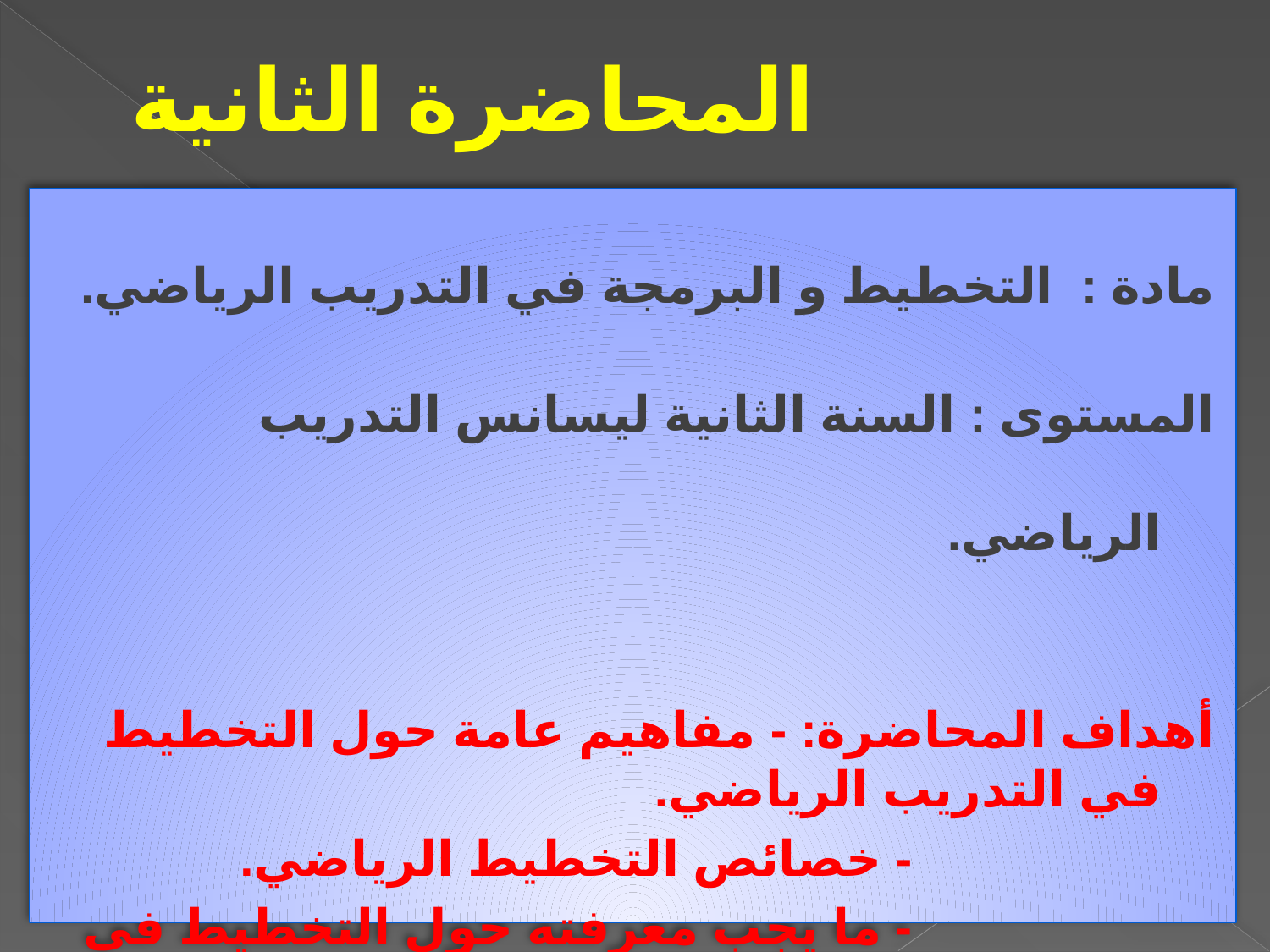

# المحاضرة الثانية
مادة :  التخطيط و البرمجة في التدريب الرياضي.
المستوى : السنة الثانية ليسانس التدريب الرياضي.

أهداف المحاضرة: - مفاهيم عامة حول التخطيط في التدريب الرياضي.
                      - خصائص التخطيط الرياضي.
                      - ما يجب معرفته حول التخطيط في التدريب الرياضي.